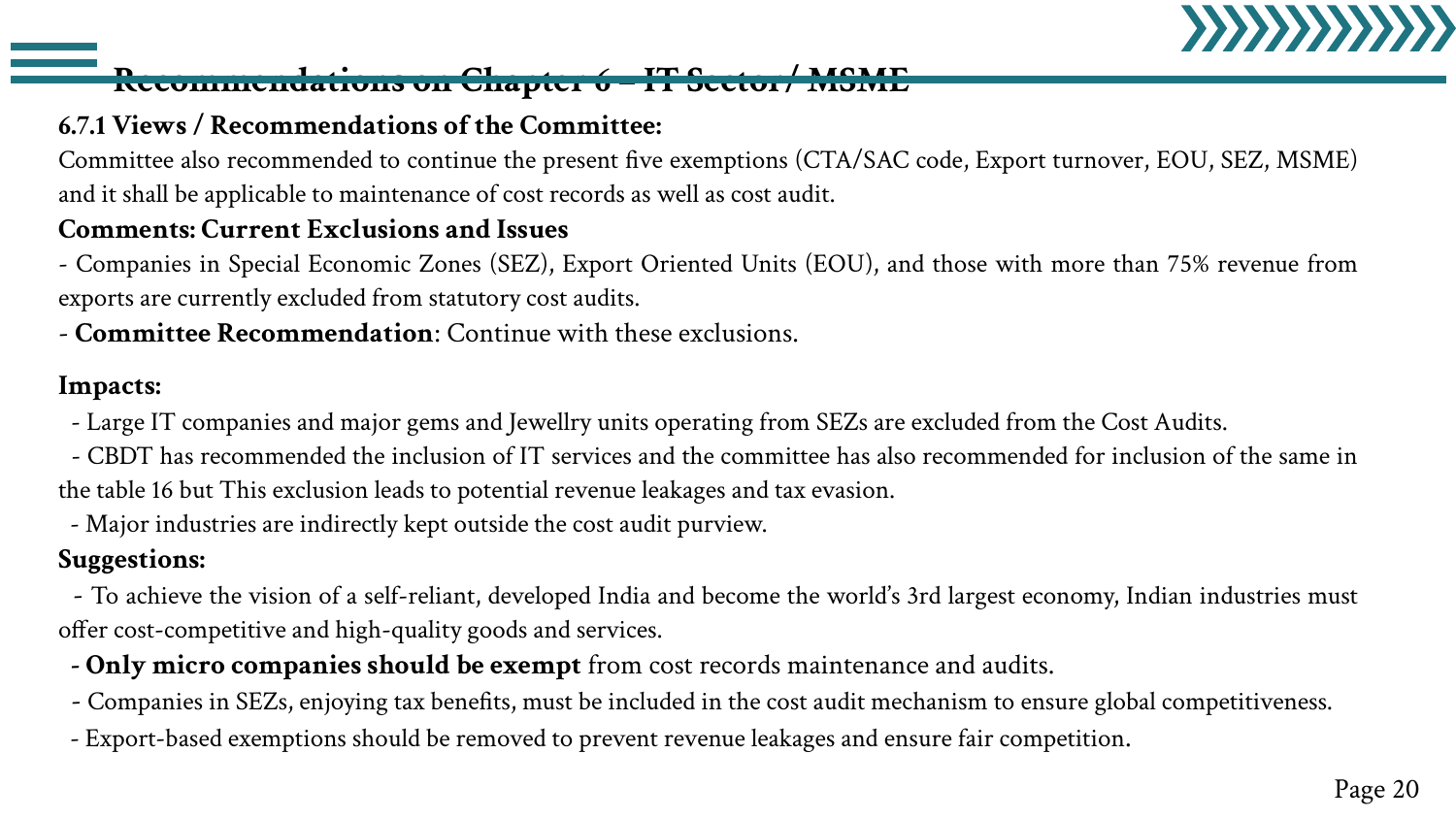

Recommendations on Chapter 6 – IT Sector/ MSME

6.7.1 Views / Recommendations of the Committee:
Committee also recommended to continue the present five exemptions (CTA/SAC code, Export turnover, EOU, SEZ, MSME) and it shall be applicable to maintenance of cost records as well as cost audit.
Comments: Current Exclusions and Issues
- Companies in Special Economic Zones (SEZ), Export Oriented Units (EOU), and those with more than 75% revenue from exports are currently excluded from statutory cost audits.
- Committee Recommendation: Continue with these exclusions.
Impacts:
  - Large IT companies and major gems and Jewellry units operating from SEZs are excluded from the Cost Audits.
  - CBDT has recommended the inclusion of IT services and the committee has also recommended for inclusion of the same in the table 16 but This exclusion leads to potential revenue leakages and tax evasion.
  - Major industries are indirectly kept outside the cost audit purview.
Suggestions:
  - To achieve the vision of a self-reliant, developed India and become the world’s 3rd largest economy, Indian industries must offer cost-competitive and high-quality goods and services.
  - Only micro companies should be exempt from cost records maintenance and audits.
  - Companies in SEZs, enjoying tax benefits, must be included in the cost audit mechanism to ensure global competitiveness.
  - Export-based exemptions should be removed to prevent revenue leakages and ensure fair competition.
Page 20